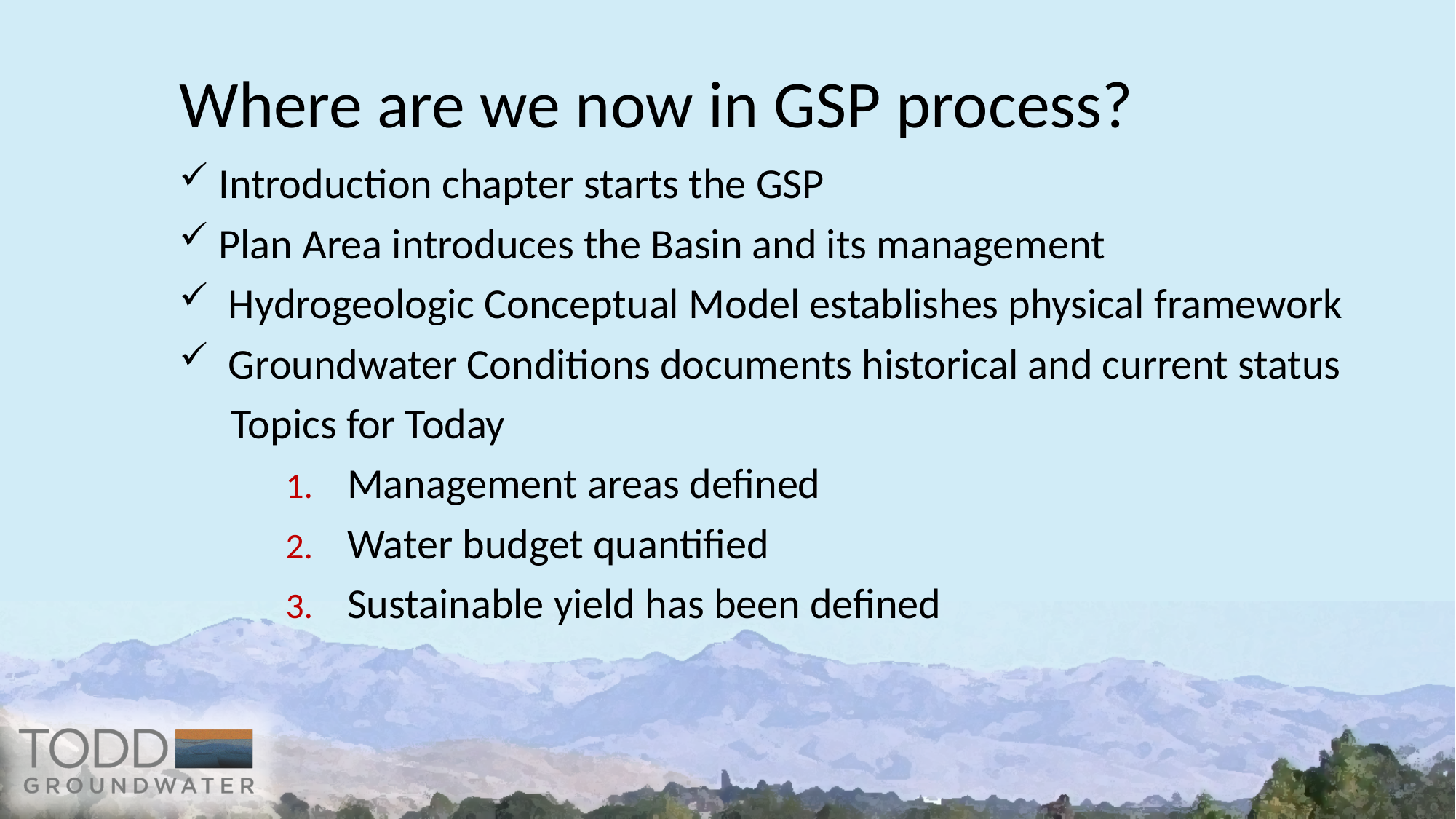

# Where are we now in GSP process?
 Introduction chapter starts the GSP
 Plan Area introduces the Basin and its management
  Hydrogeologic Conceptual Model establishes physical framework
  Groundwater Conditions documents historical and current status
Topics for Today
Management areas defined
Water budget quantified
Sustainable yield has been defined